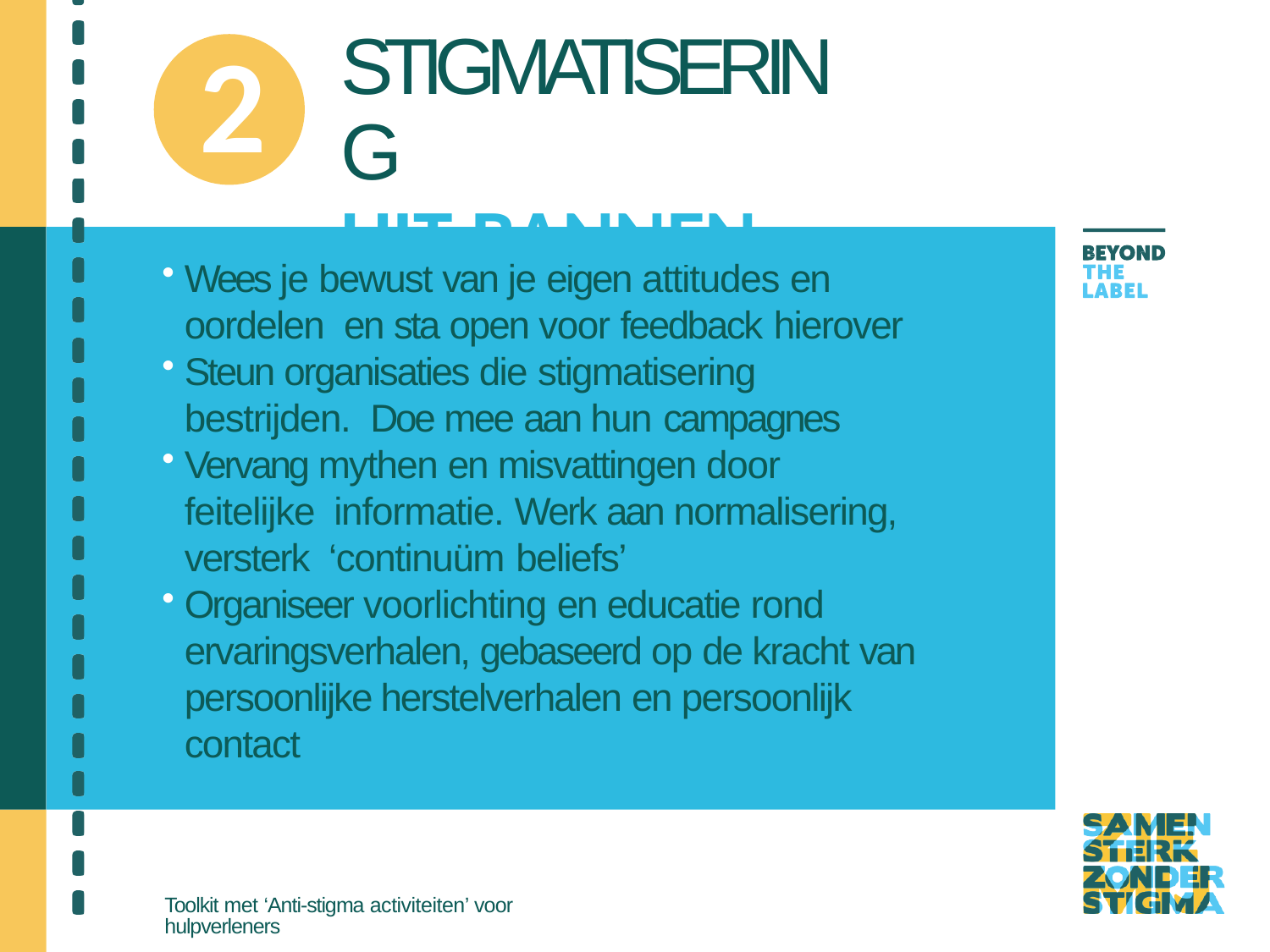

# 2

STIGMATISERING
UIT BANNEN

Wees je bewust van je eigen attitudes en oordelen  en sta open voor feedback hierover
Steun organisaties die stigmatisering bestrijden.  Doe mee aan hun campagnes
Vervang mythen en misvattingen door feitelijke  informatie. Werk aan normalisering, versterk  ‘continuüm beliefs’
Organiseer voorlichting en educatie rond  ervaringsverhalen, gebaseerd op de kracht van  persoonlijke herstelverhalen en persoonlijk contact

Toolkit met ‘Anti-stigma activiteiten’ voor hulpverleners